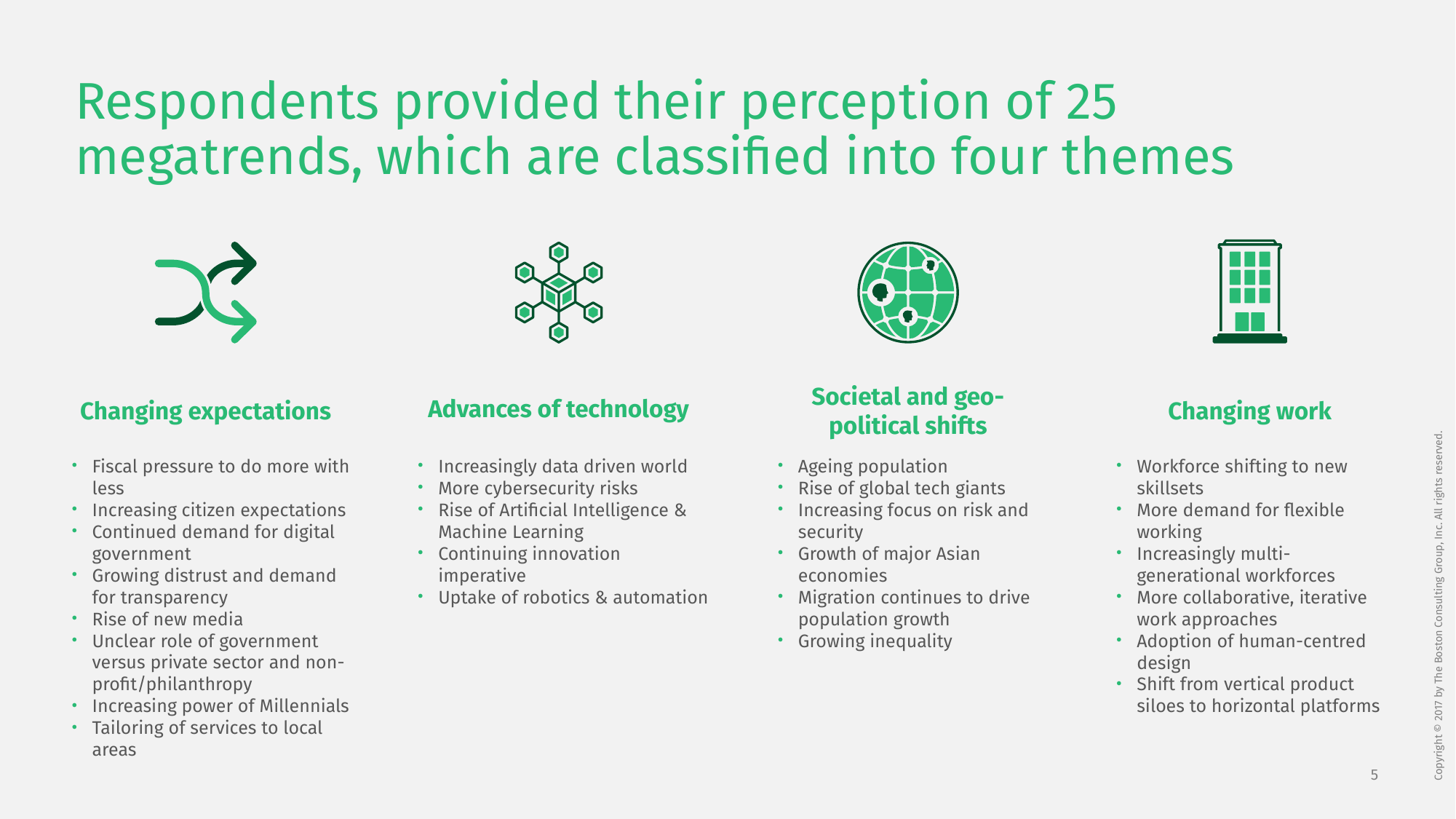

Respondents provided their perception of 25 megatrends, which are classified into four themes

Societal and geo-political shifts
Changing expectations
Changing work
Advances of technology
Fiscal pressure to do more with less
Increasing citizen expectations
Continued demand for digital government
Growing distrust and demand for transparency
Rise of new media
Unclear role of government versus private sector and non-profit/philanthropy
Increasing power of Millennials
Tailoring of services to local areas
Increasingly data driven world
More cybersecurity risks
Rise of Artificial Intelligence & Machine Learning
Continuing innovation imperative
Uptake of robotics & automation

Ageing population
Rise of global tech giants
Increasing focus on risk and security
Growth of major Asian economies
Migration continues to drive population growth
Growing inequality
Workforce shifting to new skillsets
More demand for flexible working
Increasingly multi-generational workforces
More collaborative, iterative work approaches
Adoption of human-centred design
Shift from vertical product siloes to horizontal platforms